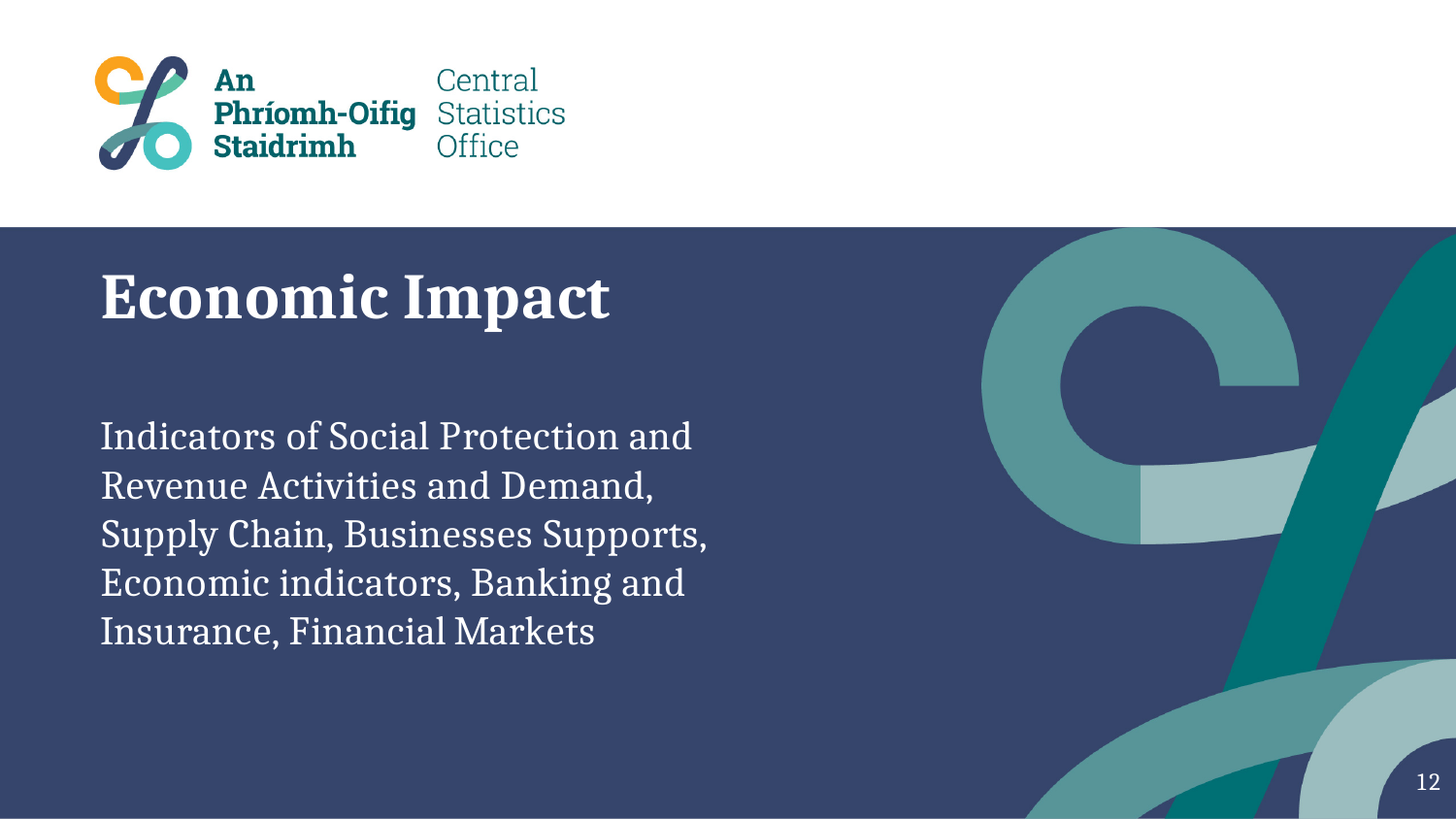

# Economic Impact Indicators of Social Protection and Revenue Activities and Demand, Supply Chain, Businesses Supports, Economic indicators, Banking and Insurance, Financial Markets
12